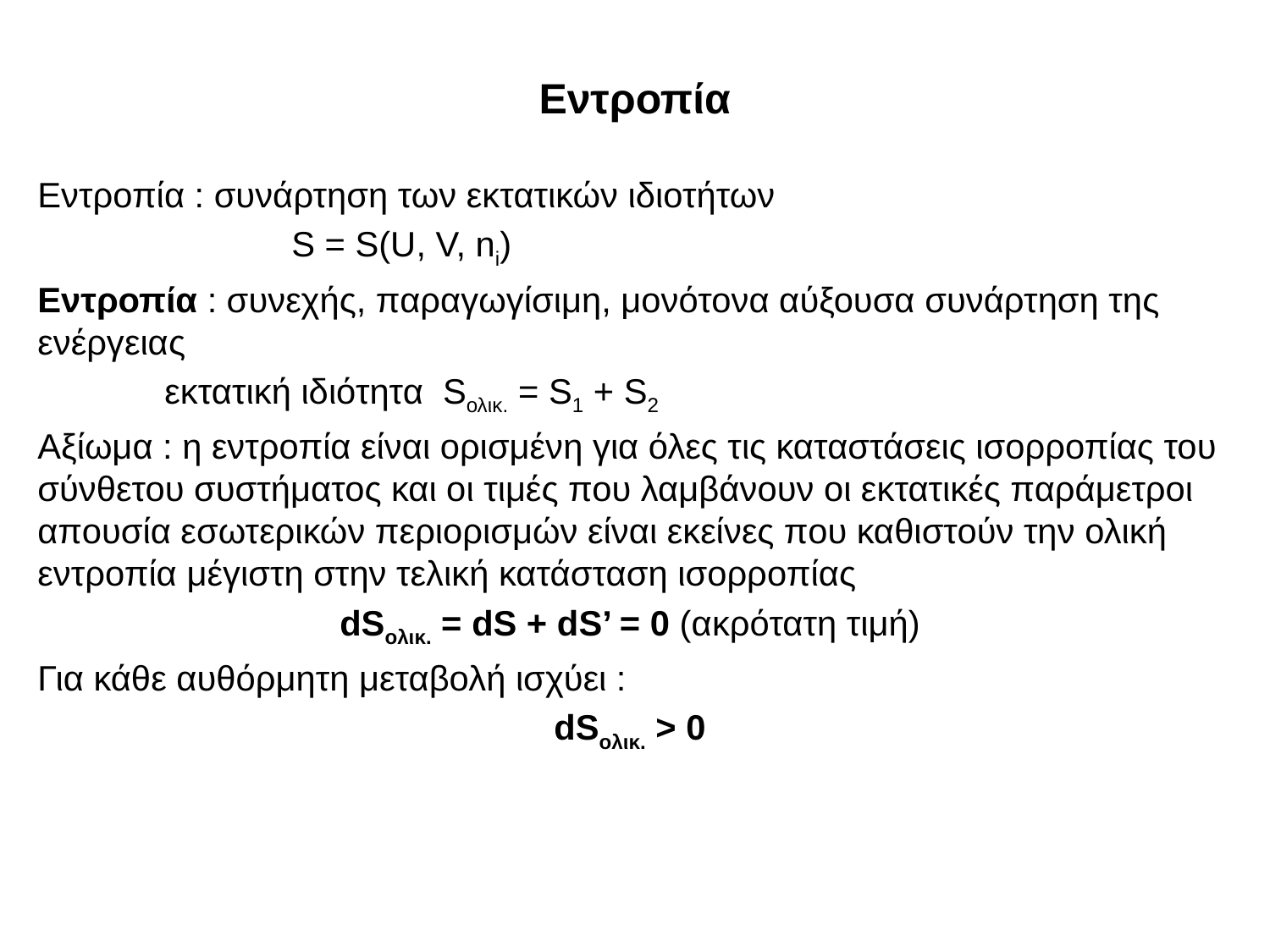

# Εντροπία
Εντροπία : συνάρτηση των εκτατικών ιδιοτήτων
		S = S(U, V, ni)
Εντροπία : συνεχής, παραγωγίσιμη, μονότονα αύξουσα συνάρτηση της ενέργειας
	εκτατική ιδιότητα  Sολικ. = S1 + S2
Αξίωμα : η εντροπία είναι ορισμένη για όλες τις καταστάσεις ισορροπίας του σύνθετου συστήματος και οι τιμές που λαμβάνουν οι εκτατικές παράμετροι απουσία εσωτερικών περιορισμών είναι εκείνες που καθιστούν την ολική εντροπία μέγιστη στην τελική κατάσταση ισορροπίας
dSολικ. = dS + dS’ = 0 (ακρότατη τιμή)
Για κάθε αυθόρμητη μεταβολή ισχύει :
dSολικ. > 0